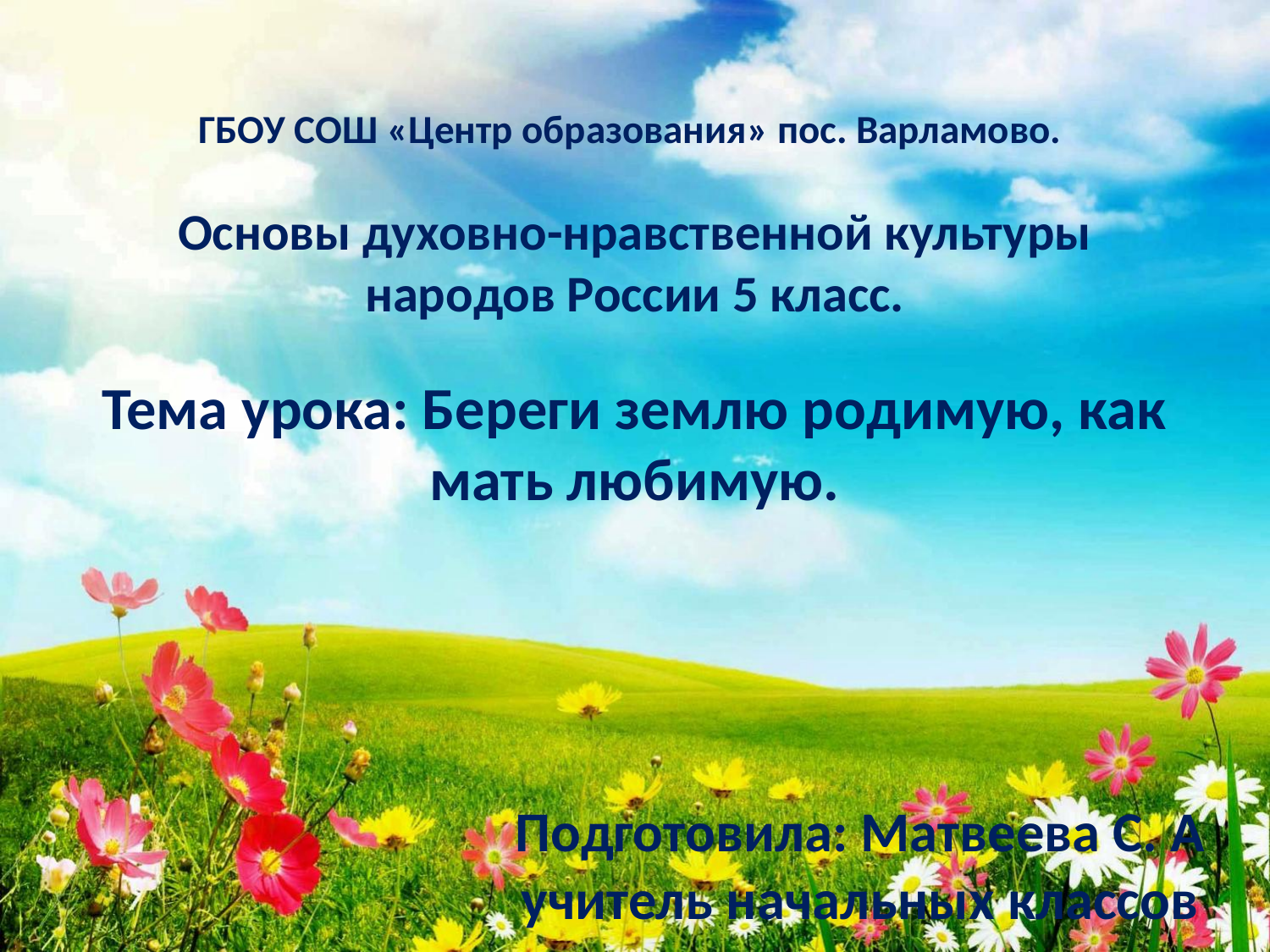

# ГБОУ СОШ «Центр образования» пос. Варламово. Основы духовно-нравственной культуры народов России 5 класс. Тема урока: Береги землю родимую, как мать любимую.
Подготовила: Матвеева С. А учитель начальных классов